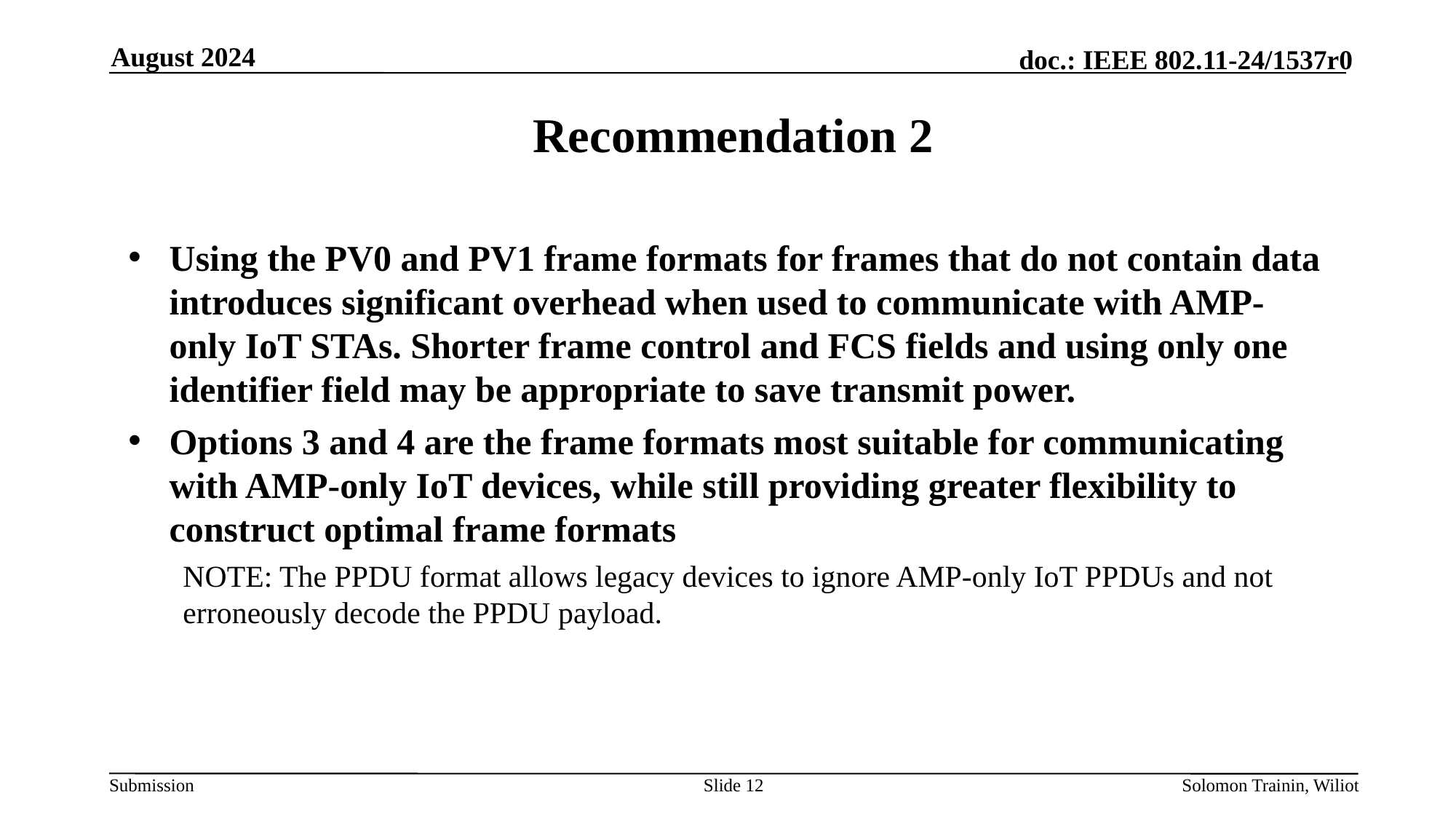

August 2024
# Recommendation 2
Using the PV0 and PV1 frame formats for frames that do not contain data introduces significant overhead when used to communicate with AMP-only IoT STAs. Shorter frame control and FCS fields and using only one identifier field may be appropriate to save transmit power.
Options 3 and 4 are the frame formats most suitable for communicating with AMP-only IoT devices, while still providing greater flexibility to construct optimal frame formats
NOTE: The PPDU format allows legacy devices to ignore AMP-only IoT PPDUs and not erroneously decode the PPDU payload.
Slide 12
Solomon Trainin, Wiliot